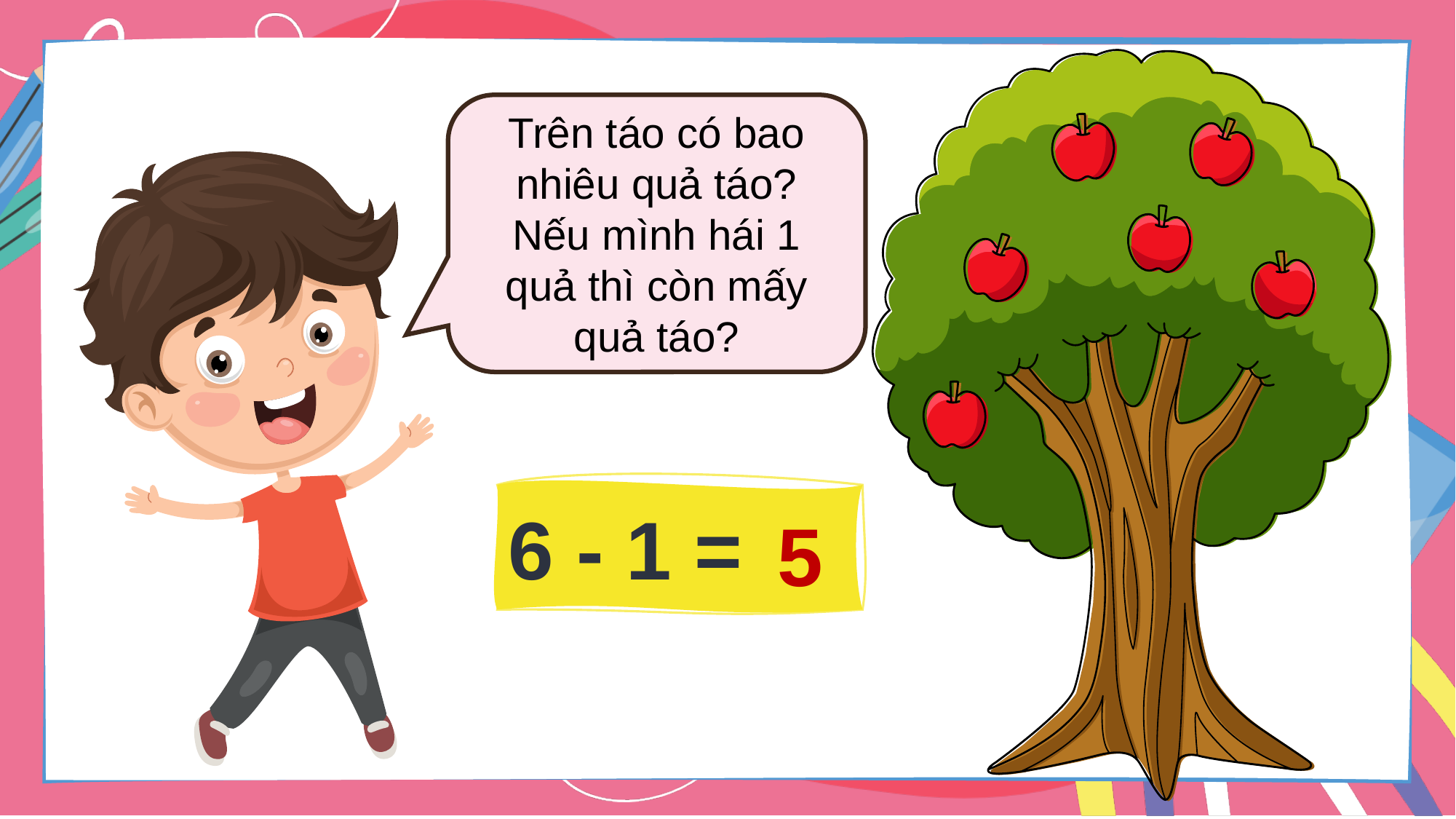

Trên táo có bao nhiêu quả táo? Nếu mình hái 1 quả thì còn mấy quả táo?

6 - 1 =
5